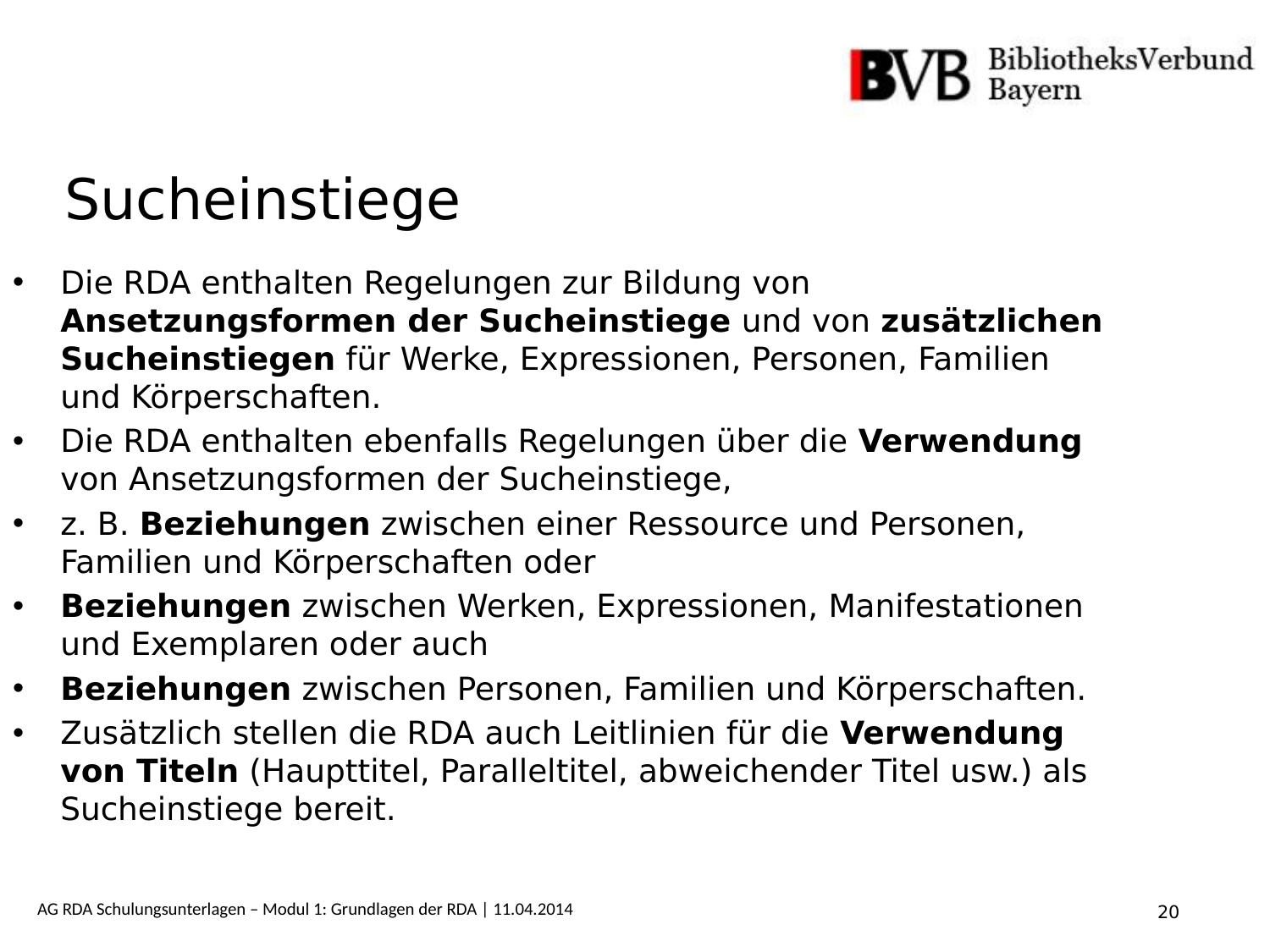

Sucheinstiege
Die RDA enthalten Regelungen zur Bildung von Ansetzungsformen der Sucheinstiege und von zusätzlichen Sucheinstiegen für Werke, Expressionen, Personen, Familien und Körperschaften.
Die RDA enthalten ebenfalls Regelungen über die Verwendung von Ansetzungsformen der Sucheinstiege,
z. B. Beziehungen zwischen einer Ressource und Personen, Familien und Körperschaften oder
Beziehungen zwischen Werken, Expressionen, Manifestationen und Exemplaren oder auch
Beziehungen zwischen Personen, Familien und Körperschaften.
Zusätzlich stellen die RDA auch Leitlinien für die Verwendung von Titeln (Haupttitel, Paralleltitel, abweichender Titel usw.) als Sucheinstiege bereit.